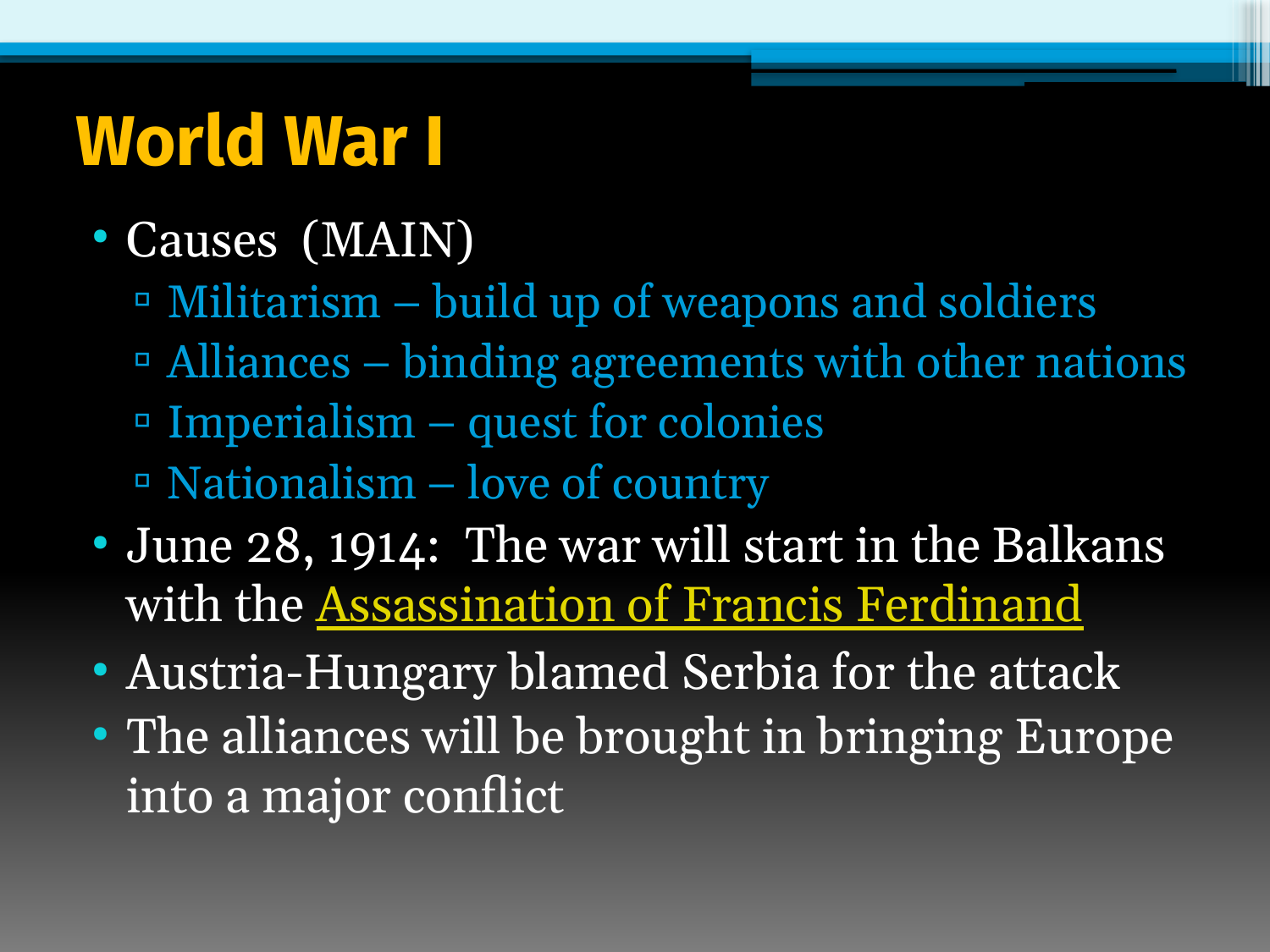

# World War I
Causes  (MAIN)
Militarism – build up of weapons and soldiers
Alliances – binding agreements with other nations
Imperialism – quest for colonies
Nationalism – love of country
June 28, 1914:  The war will start in the Balkans with the Assassination of Francis Ferdinand
Austria-Hungary blamed Serbia for the attack
The alliances will be brought in bringing Europe into a major conflict